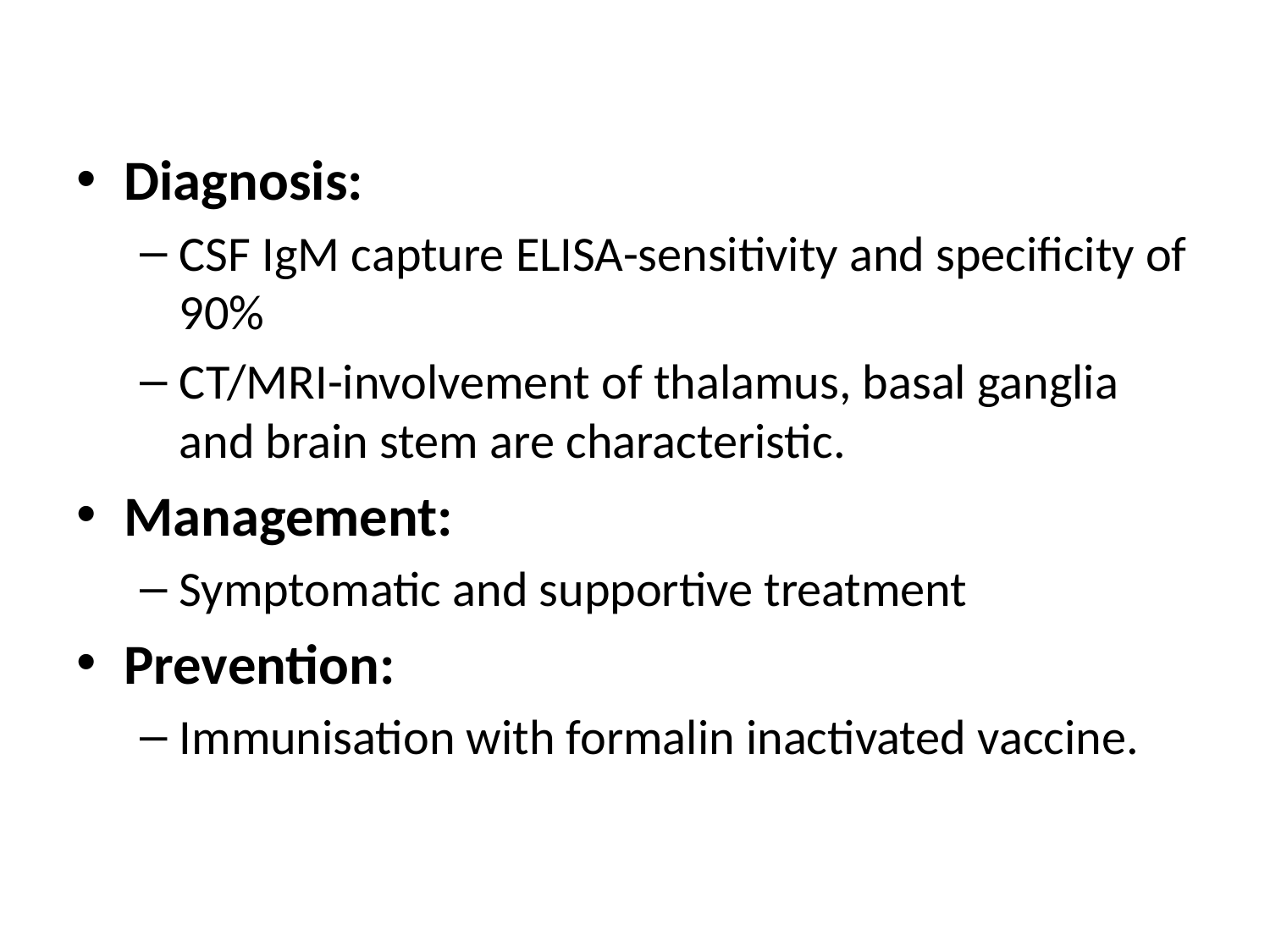

#
Diagnosis:
CSF IgM capture ELISA-sensitivity and specificity of 90%
CT/MRI-involvement of thalamus, basal ganglia and brain stem are characteristic.
Management:
Symptomatic and supportive treatment
Prevention:
Immunisation with formalin inactivated vaccine.